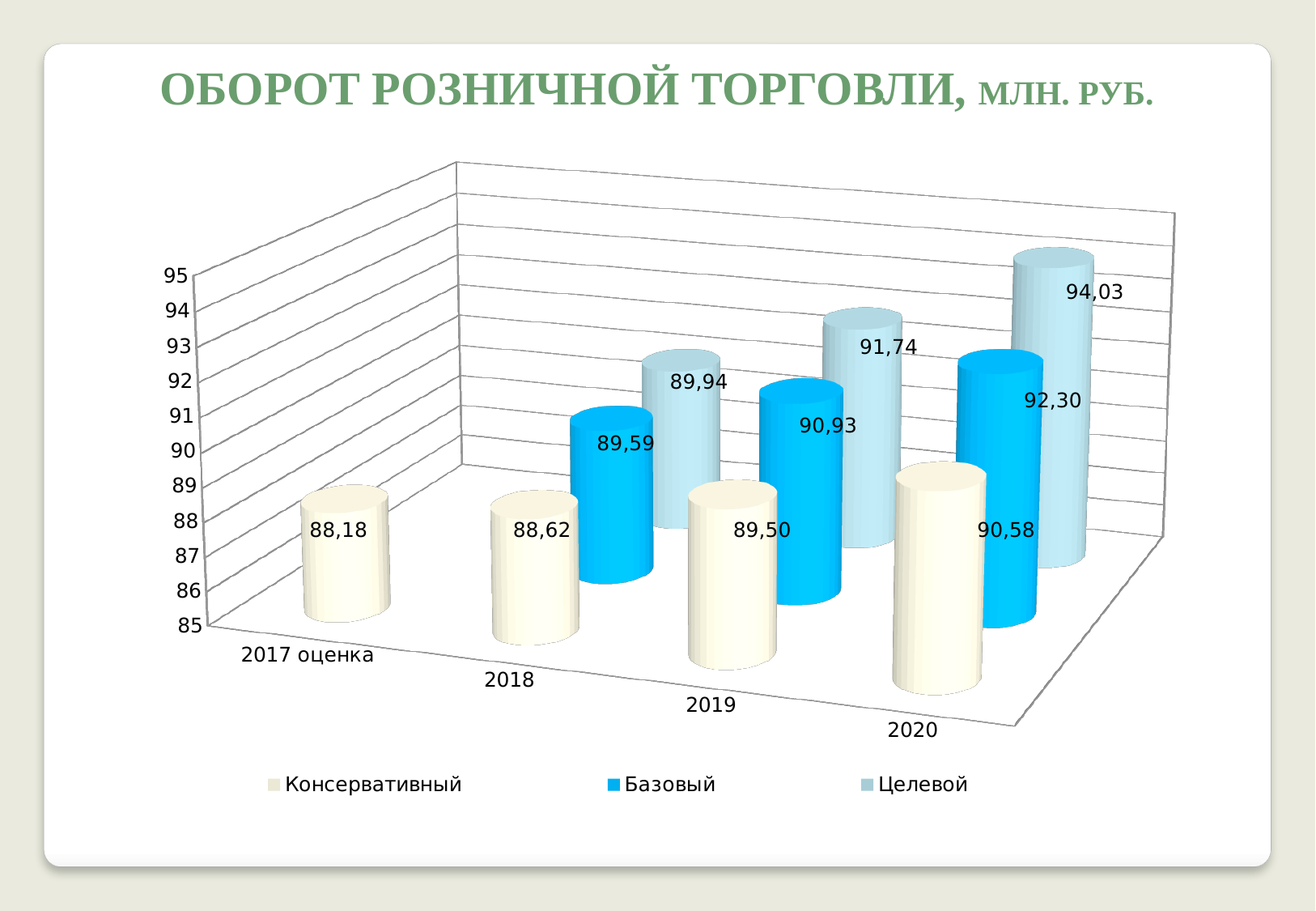

Оборот розничной торговли, млн. руб.

[unsupported chart]

94,03
91,74
89,94
92,30
90,93
89,59
88,18
88,62
89,50
90,58